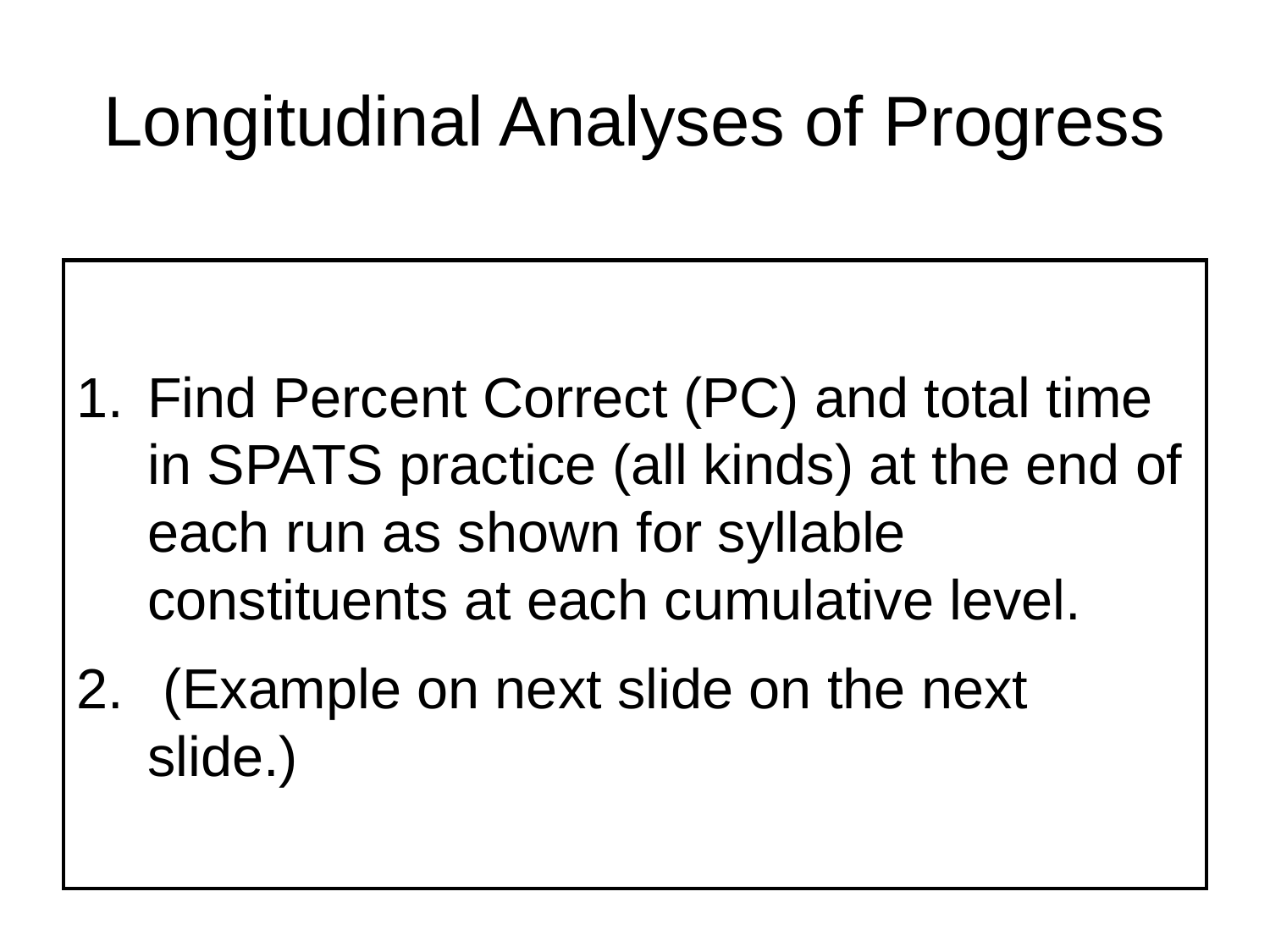

# Longitudinal Analyses of Progress
Find Percent Correct (PC) and total time in SPATS practice (all kinds) at the end of each run as shown for syllable constituents at each cumulative level.
 (Example on next slide on the next slide.)